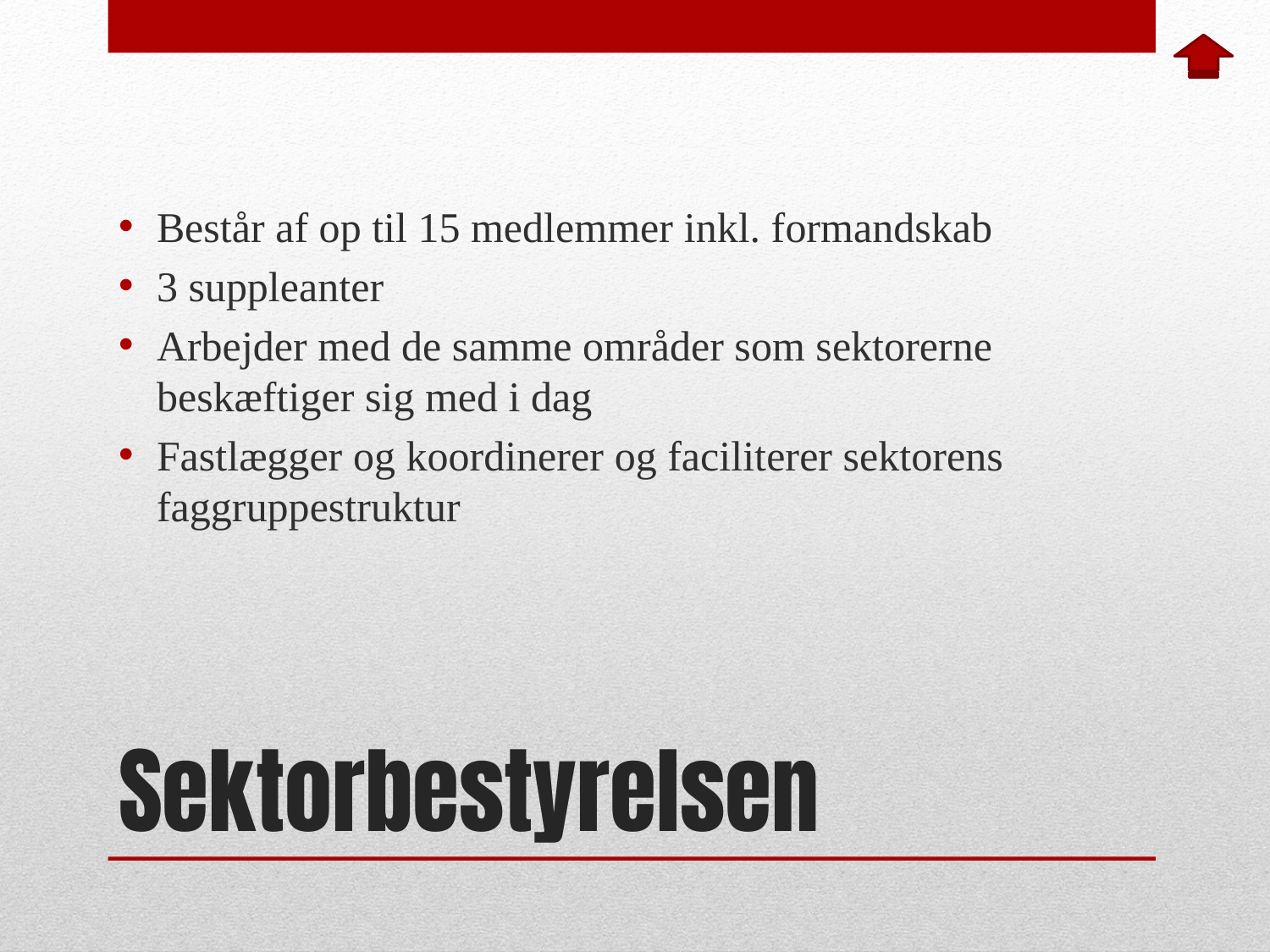

Består af op til 15 medlemmer inkl. formandskab
3 suppleanter
Arbejder med de samme områder som sektorerne beskæftiger sig med i dag
Fastlægger og koordinerer og faciliterer sektorens faggruppestruktur
# Sektorbestyrelsen